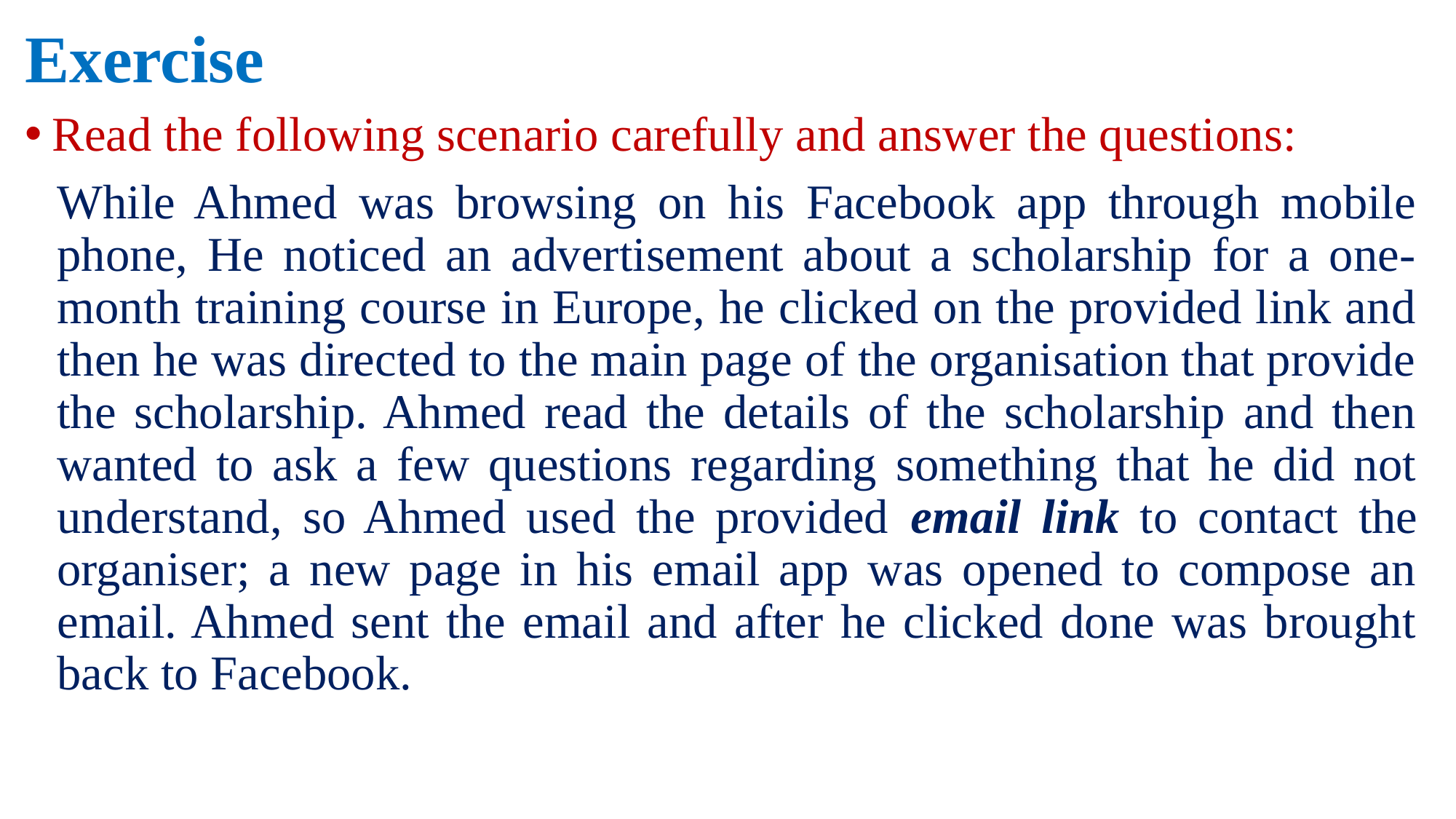

# Exercise
Read the following scenario carefully and answer the questions:
While Ahmed was browsing on his Facebook app through mobile phone, He noticed an advertisement about a scholarship for a one-month training course in Europe, he clicked on the provided link and then he was directed to the main page of the organisation that provide the scholarship. Ahmed read the details of the scholarship and then wanted to ask a few questions regarding something that he did not understand, so Ahmed used the provided email link to contact the organiser; a new page in his email app was opened to compose an email. Ahmed sent the email and after he clicked done was brought back to Facebook.